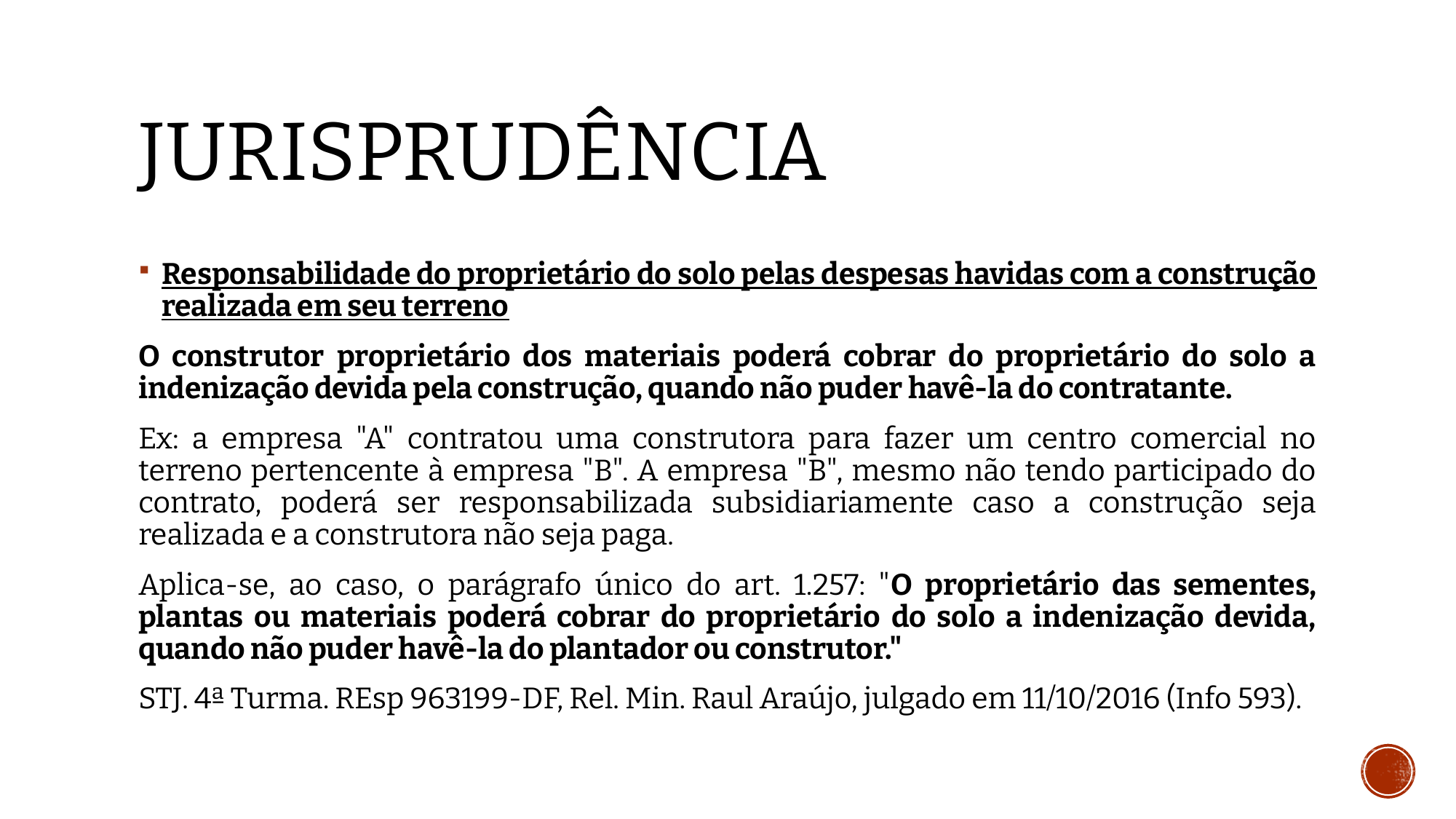

# Jurisprudência
Responsabilidade do proprietário do solo pelas despesas havidas com a construção realizada em seu terreno
O construtor proprietário dos materiais poderá cobrar do proprietário do solo a indenização devida pela construção, quando não puder havê-la do contratante.
Ex: a empresa "A" contratou uma construtora para fazer um centro comercial no terreno pertencente à empresa "B". A empresa "B", mesmo não tendo participado do contrato, poderá ser responsabilizada subsidiariamente caso a construção seja realizada e a construtora não seja paga.
Aplica-se, ao caso, o parágrafo único do art. 1.257: "O proprietário das sementes, plantas ou materiais poderá cobrar do proprietário do solo a indenização devida, quando não puder havê-la do plantador ou construtor."
STJ. 4ª Turma. REsp 963199-DF, Rel. Min. Raul Araújo, julgado em 11/10/2016 (Info 593).